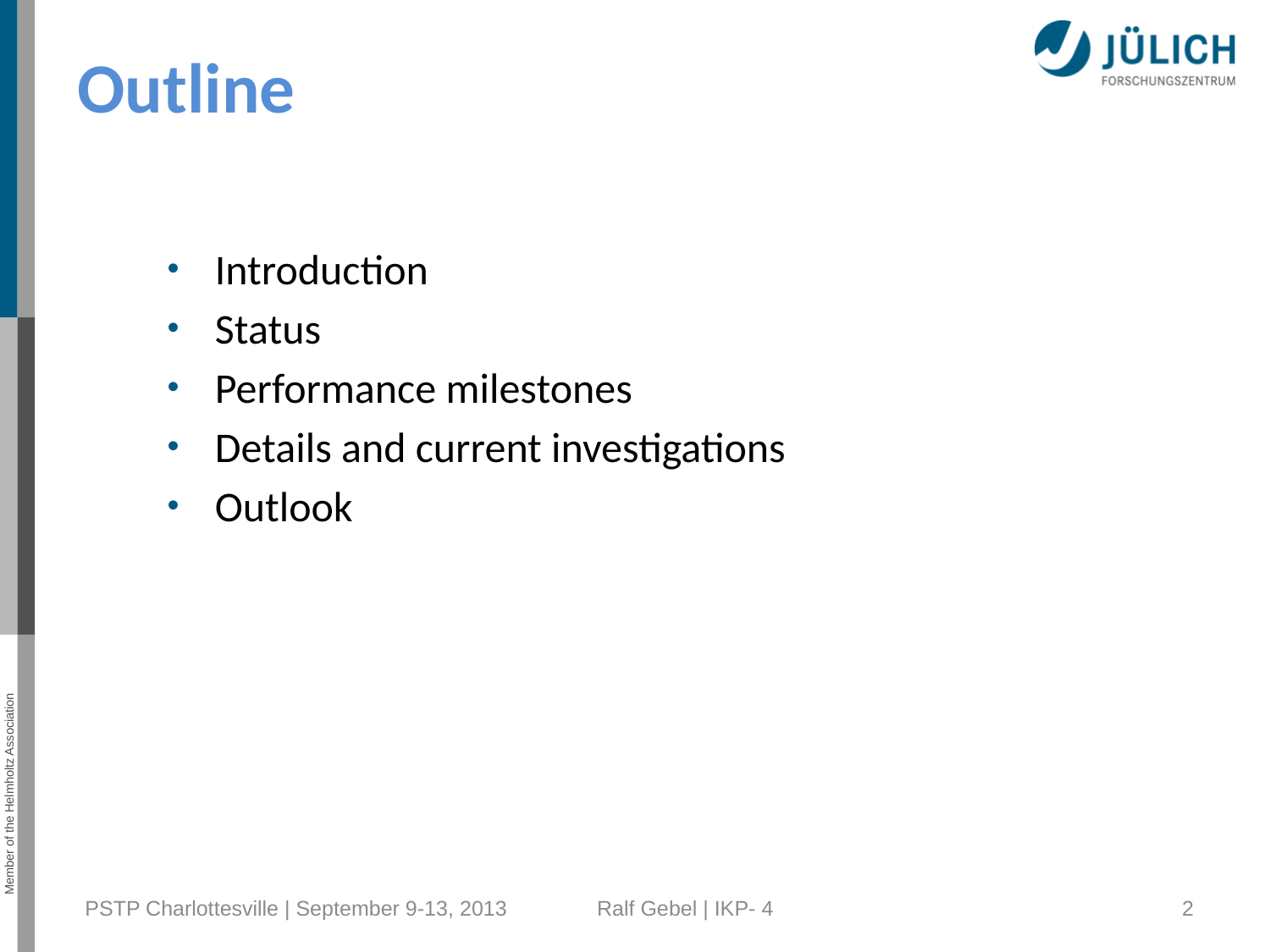

# Outline
Introduction
Status
Performance milestones
Details and current investigations
Outlook

PSTP Charlottesville | September 9-13, 2013
Ralf Gebel | IKP- 4
2